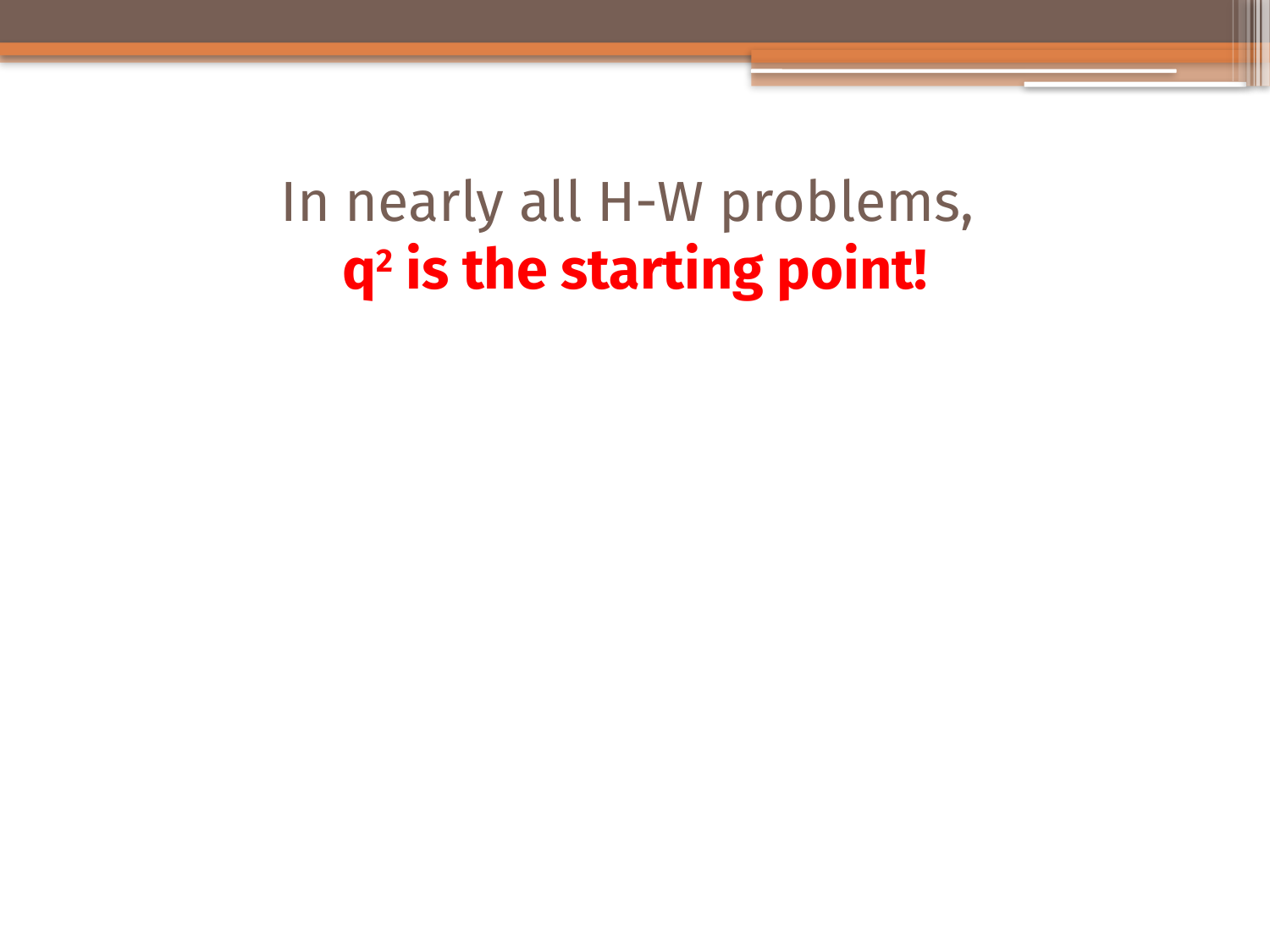

# In nearly all H-W problems, q2 is the starting point!